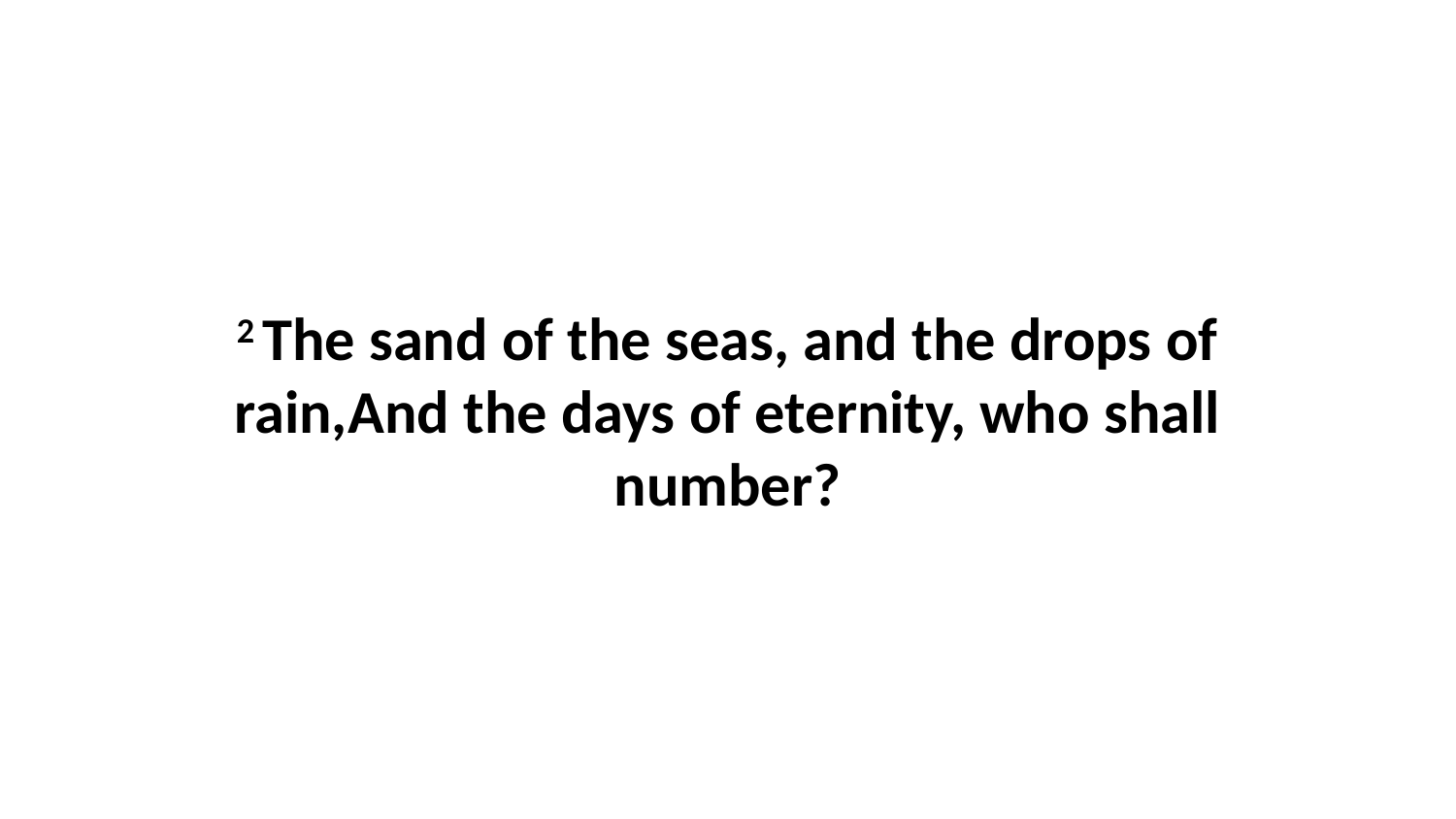

2 The sand of the seas, and the drops of rain,And the days of eternity, who shall number?